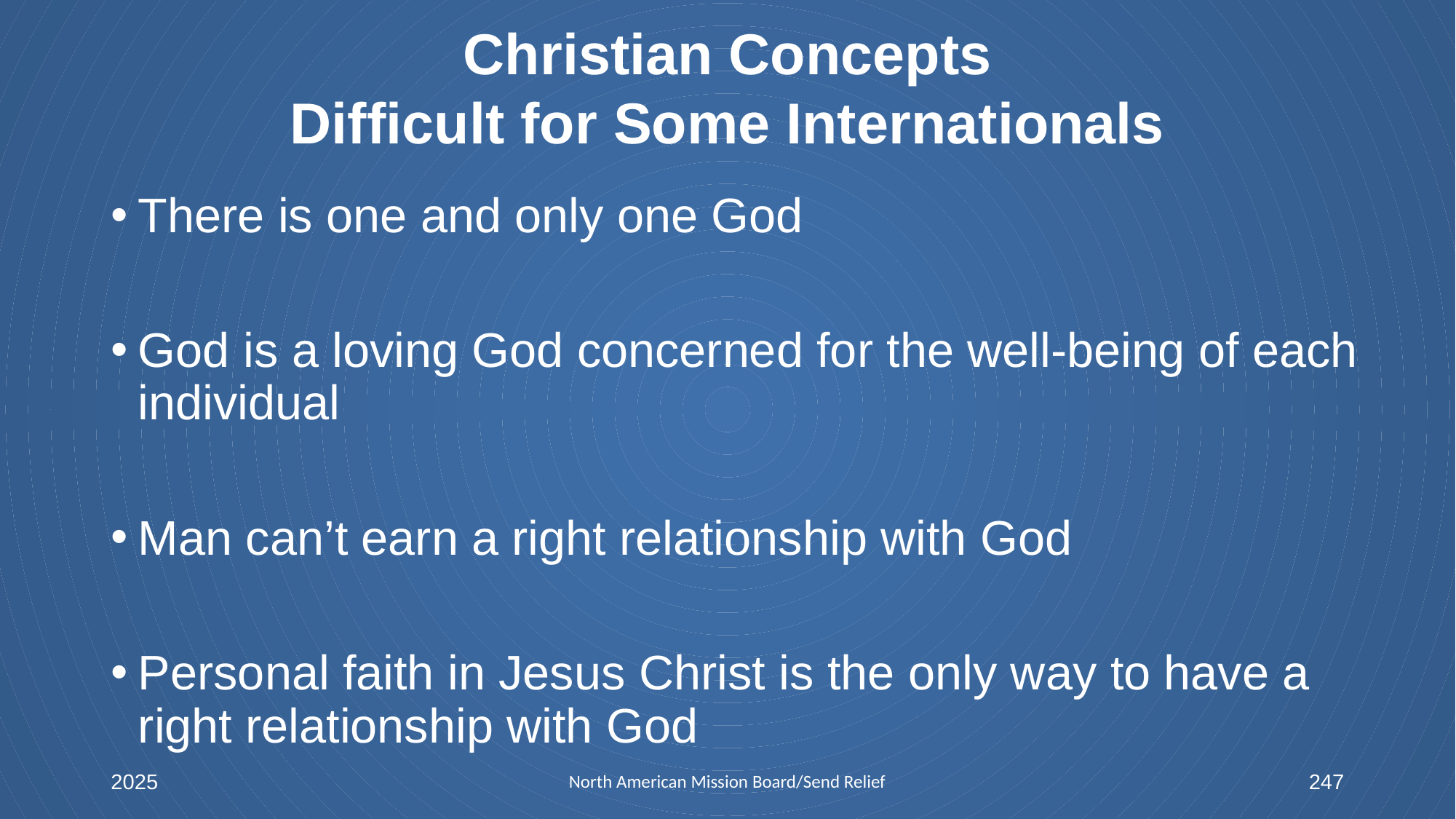

# Christian Concepts Difficult for Some Internationals
There is one and only one God

God is a loving God concerned for the well-being of each individual

Man can’t earn a right relationship with God

Personal faith in Jesus Christ is the only way to have a right relationship with God
2025
North American Mission Board/Send Relief
247